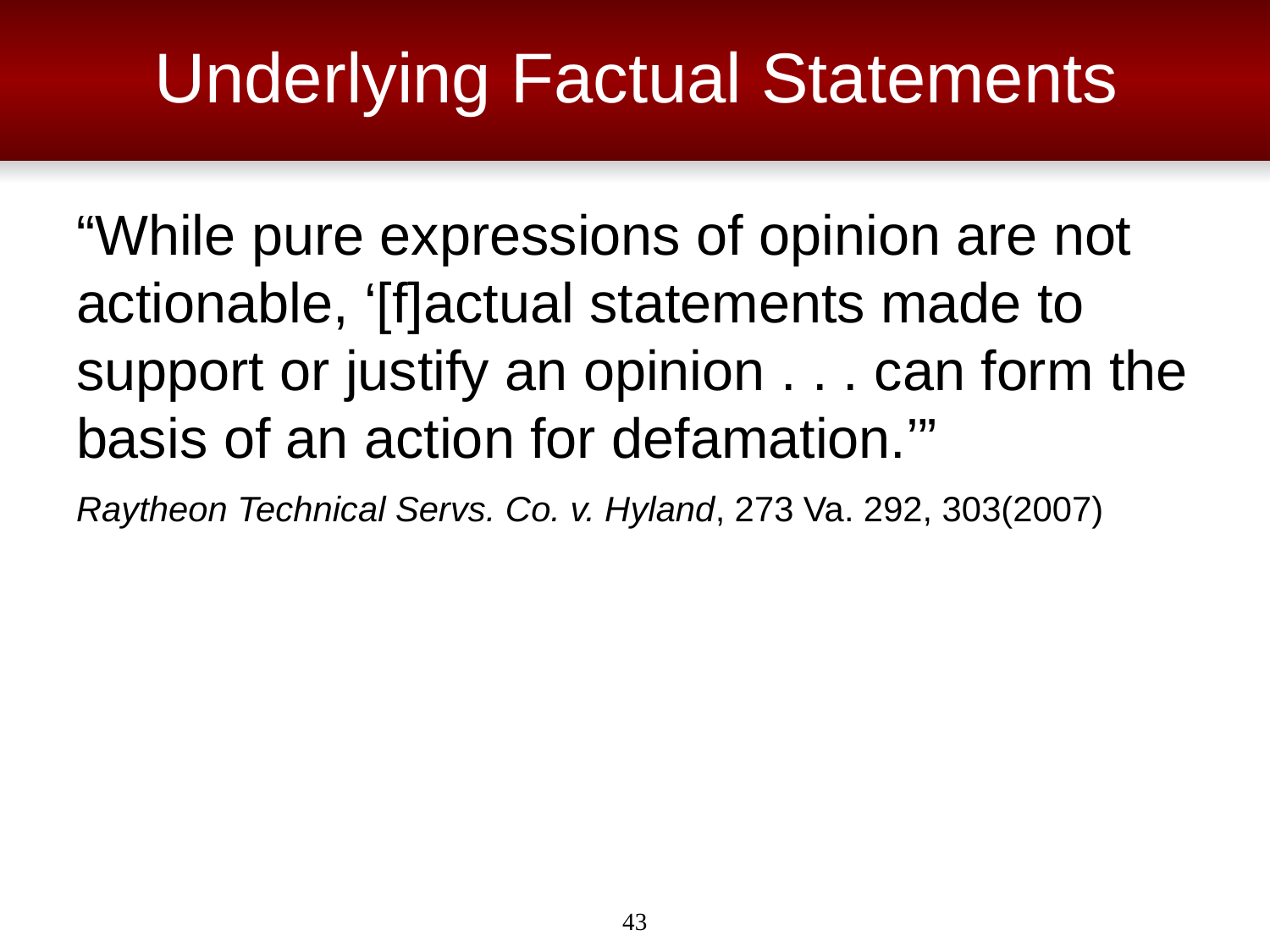

# Underlying Factual Statements
“While pure expressions of opinion are not actionable, ‘[f]actual statements made to support or justify an opinion . . . can form the basis of an action for defamation.’”
Raytheon Technical Servs. Co. v. Hyland, 273 Va. 292, 303(2007)
43